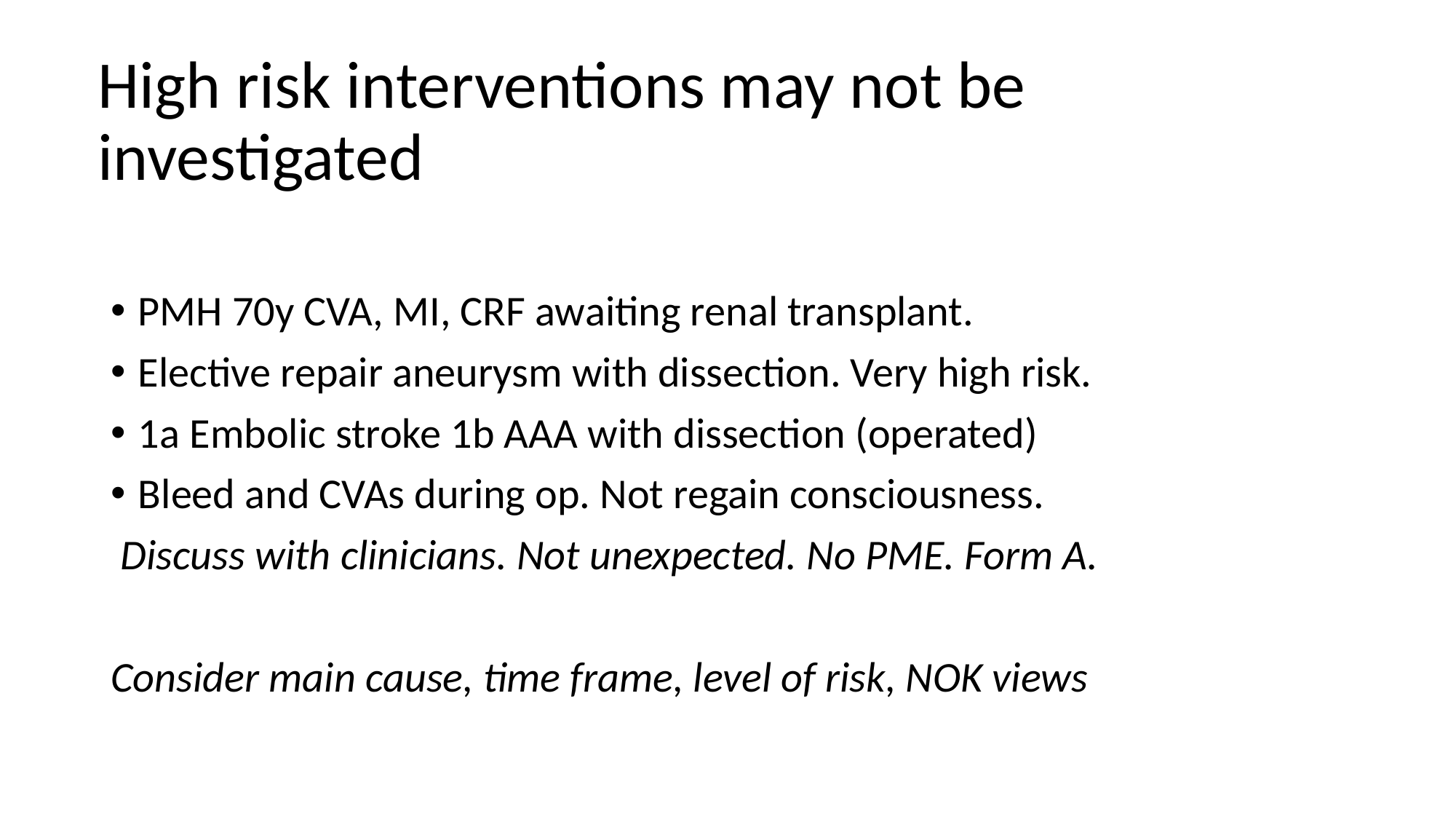

# High risk interventions may not be investigated

PMH 70y CVA, MI, CRF awaiting renal transplant.
Elective repair aneurysm with dissection. Very high risk.
1a Embolic stroke 1b AAA with dissection (operated)
Bleed and CVAs during op. Not regain consciousness.
 Discuss with clinicians. Not unexpected. No PME. Form A.

Consider main cause, time frame, level of risk, NOK views